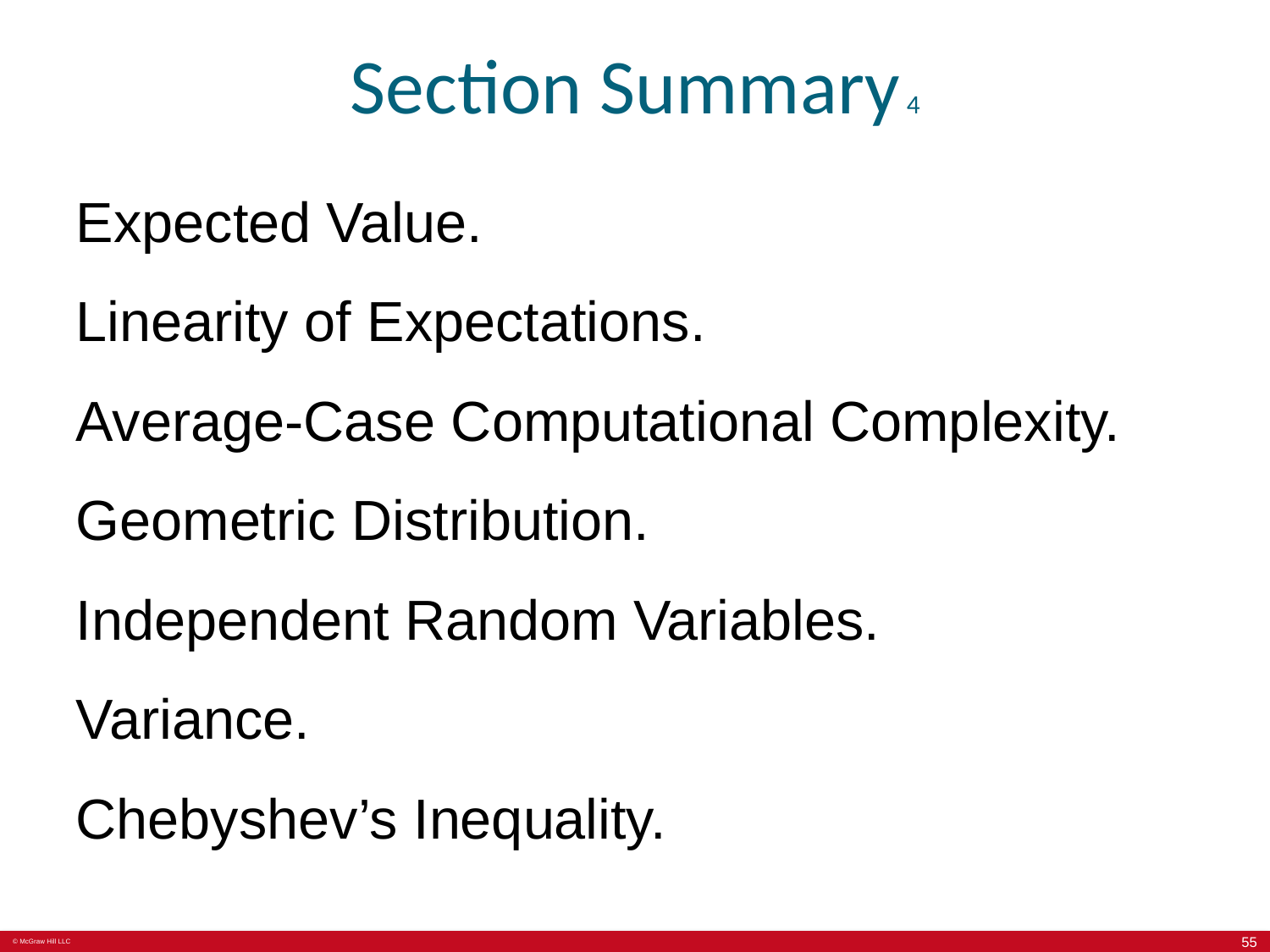

# Section Summary 4
Expected Value.
Linearity of Expectations.
Average-Case Computational Complexity.
Geometric Distribution.
Independent Random Variables.
Variance.
Chebyshev’s Inequality.
55